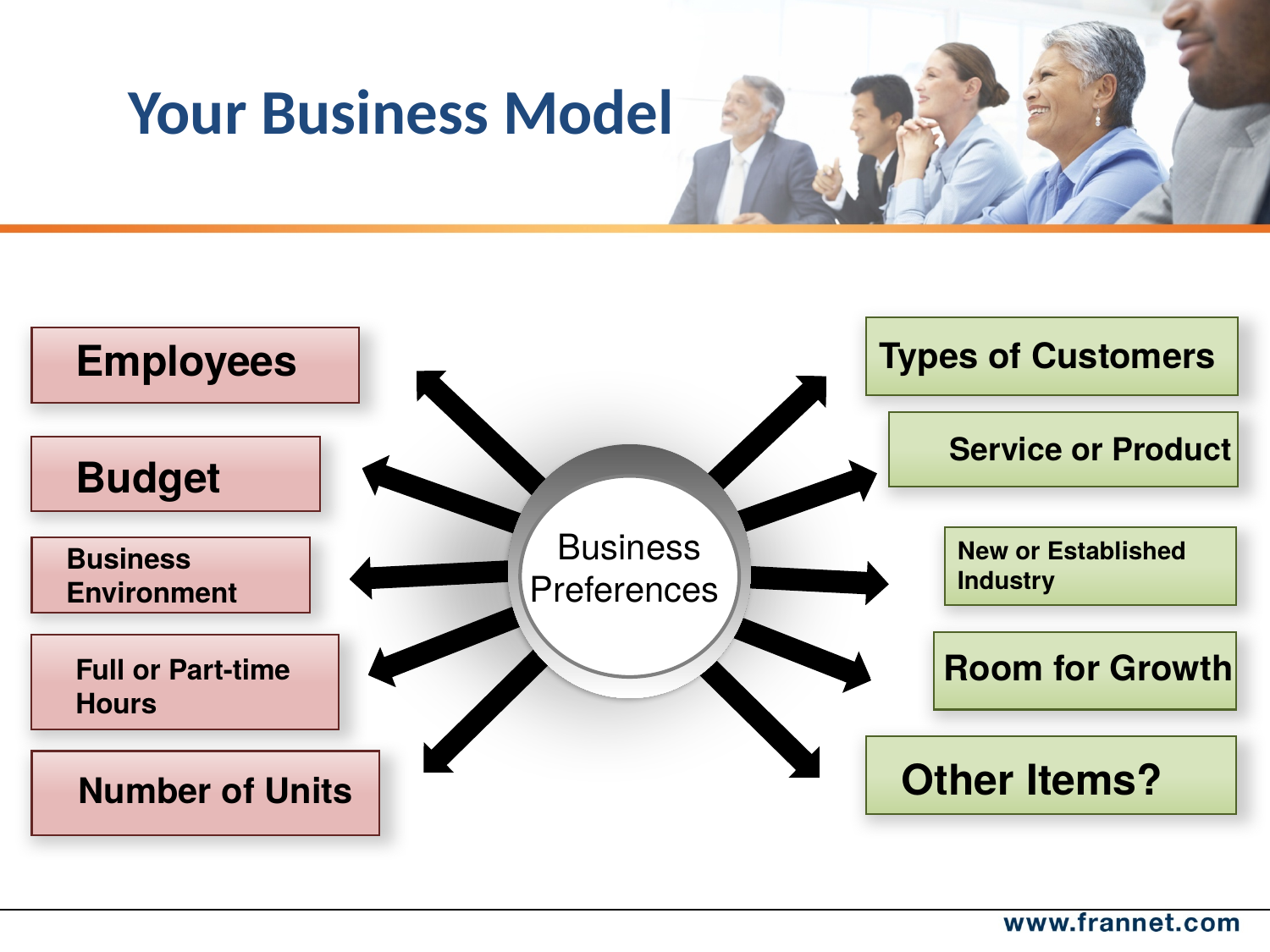

# Your Business Model

Types of Customers

Service or Product

New or Established Industry

Room for Growth

Other Items?

Employees

Budget
Business
Environment

Full or Part-time
Hours

Number of Units

Business Preferences